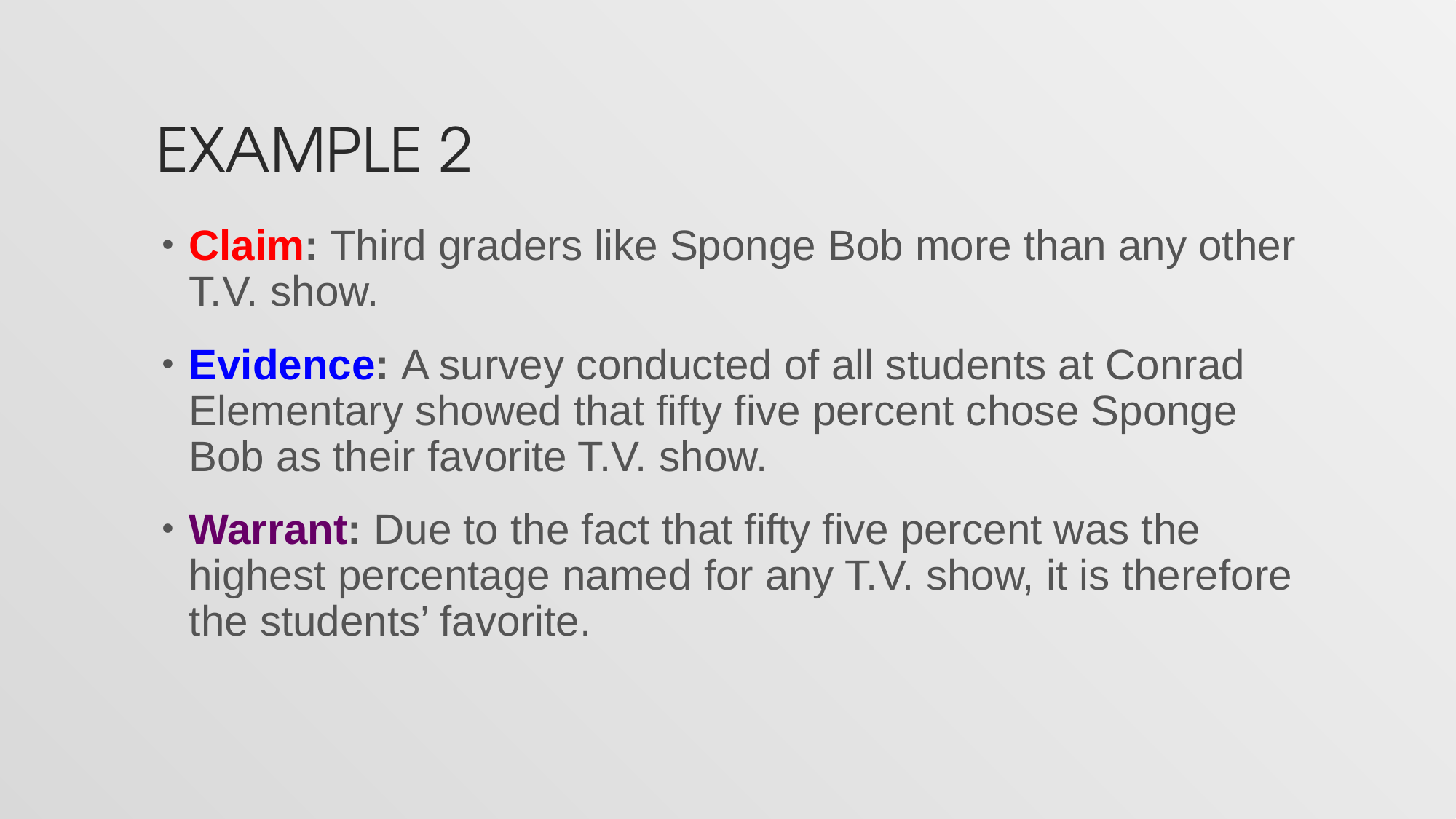

# Example 2
Claim: Third graders like Sponge Bob more than any other T.V. show.
Evidence: A survey conducted of all students at Conrad Elementary showed that fifty five percent chose Sponge Bob as their favorite T.V. show.
Warrant: Due to the fact that fifty five percent was the highest percentage named for any T.V. show, it is therefore the students’ favorite.